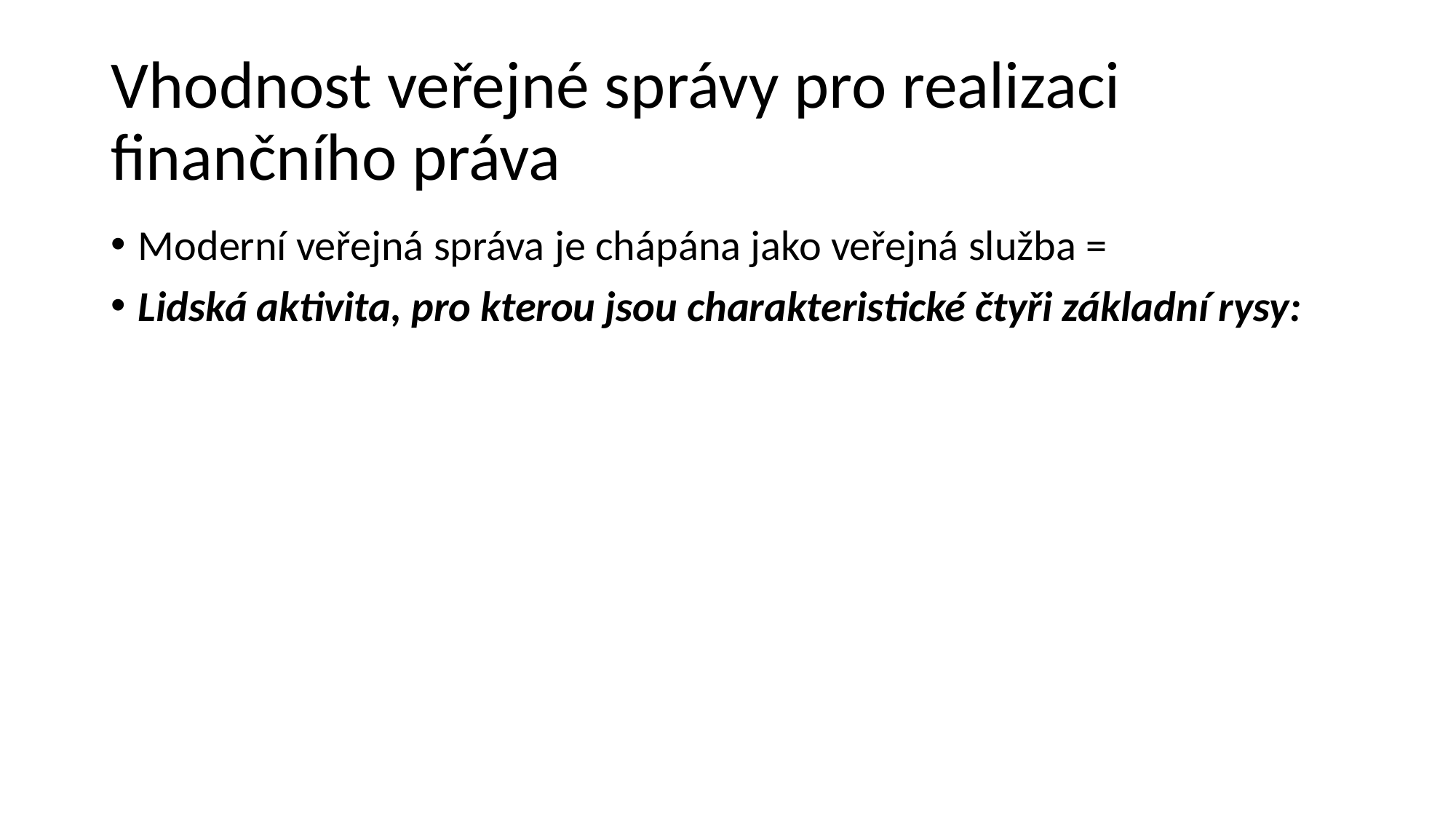

# Vhodnost veřejné správy pro realizaci finančního práva
Moderní veřejná správa je chápána jako veřejná služba =
Lidská aktivita, pro kterou jsou charakteristické čtyři základní rysy: